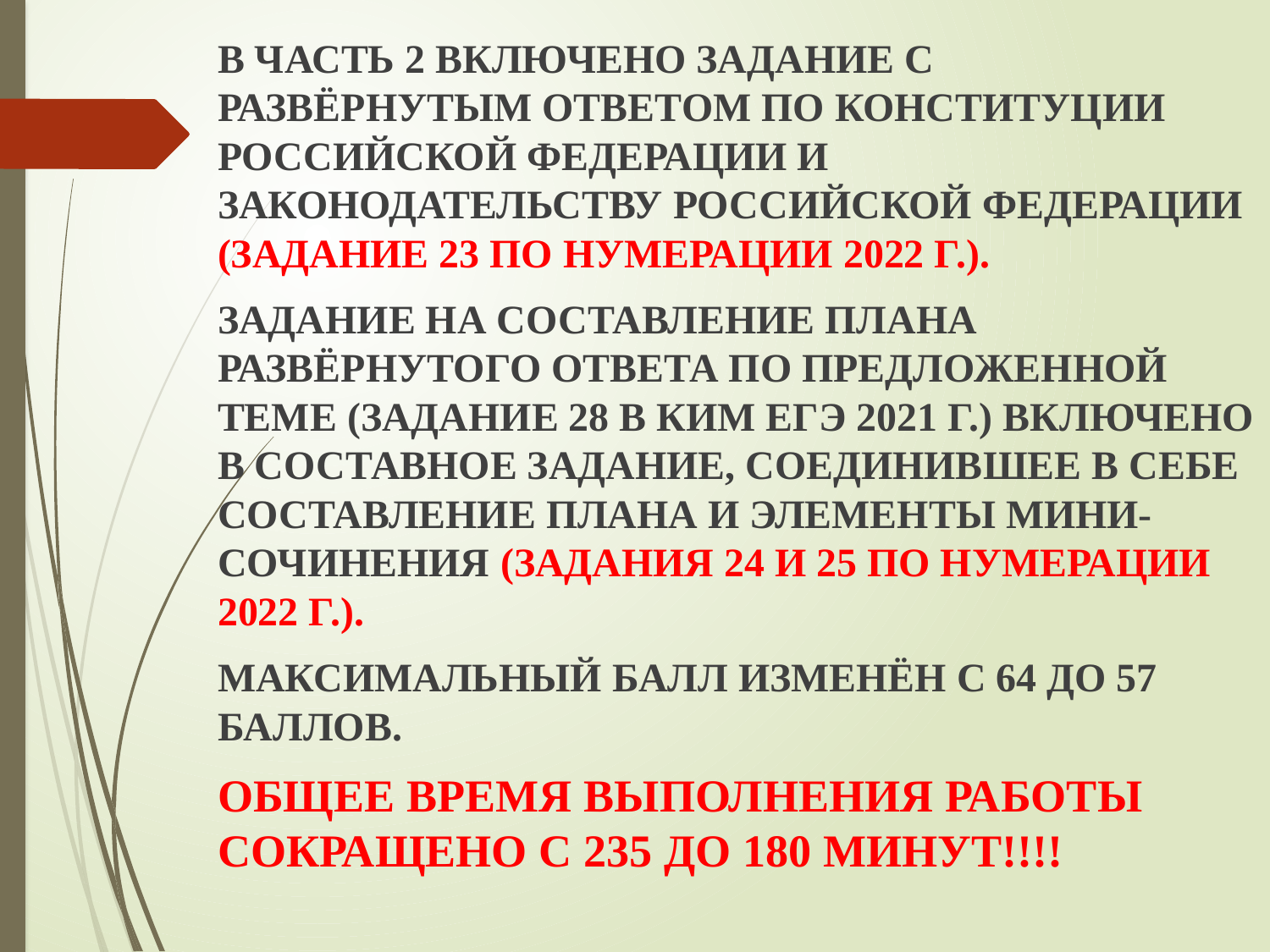

В ЧАСТЬ 2 ВКЛЮЧЕНО ЗАДАНИЕ С РАЗВЁРНУТЫМ ОТВЕТОМ ПО КОНСТИТУЦИИ РОССИЙСКОЙ ФЕДЕРАЦИИ И ЗАКОНОДАТЕЛЬСТВУ РОССИЙСКОЙ ФЕДЕРАЦИИ (ЗАДАНИЕ 23 ПО НУМЕРАЦИИ 2022 Г.).
ЗАДАНИЕ НА СОСТАВЛЕНИЕ ПЛАНА РАЗВЁРНУТОГО ОТВЕТА ПО ПРЕДЛОЖЕННОЙ ТЕМЕ (ЗАДАНИЕ 28 В КИМ ЕГЭ 2021 Г.) ВКЛЮЧЕНО В СОСТАВНОЕ ЗАДАНИЕ, СОЕДИНИВШЕЕ В СЕБЕ СОСТАВЛЕНИЕ ПЛАНА И ЭЛЕМЕНТЫ МИНИ-СОЧИНЕНИЯ (ЗАДАНИЯ 24 И 25 ПО НУМЕРАЦИИ 2022 Г.).
МАКСИМАЛЬНЫЙ БАЛЛ ИЗМЕНЁН С 64 ДО 57 БАЛЛОВ.
ОБЩЕЕ ВРЕМЯ ВЫПОЛНЕНИЯ РАБОТЫ СОКРАЩЕНО С 235 ДО 180 МИНУТ!!!!